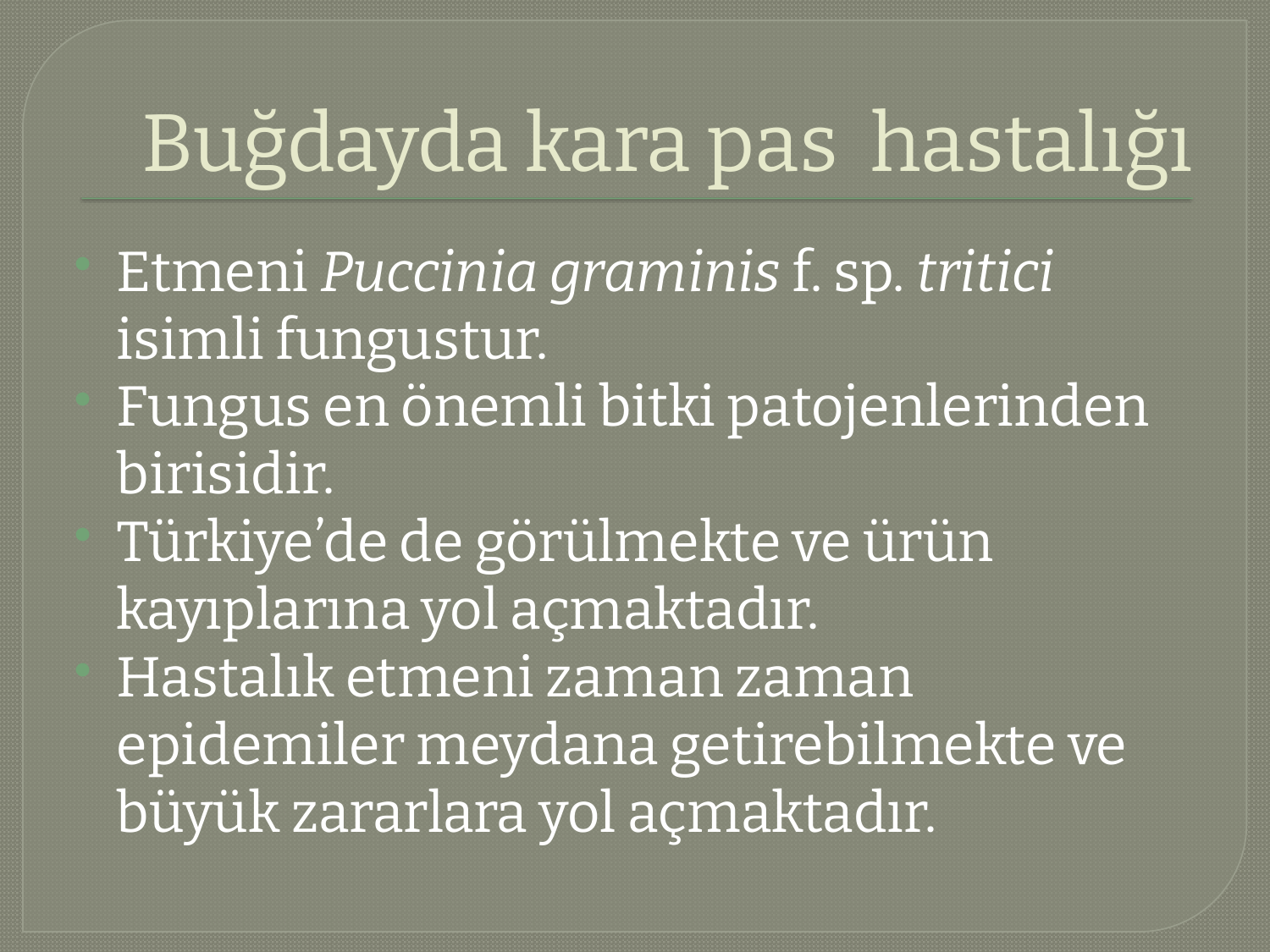

# Buğdayda kara pas  hastalığı
Etmeni Puccinia graminis f. sp. tritici isimli fungustur.
Fungus en önemli bitki patojenlerinden birisidir.
Türkiye’de de görülmekte ve ürün kayıplarına yol açmaktadır.
Hastalık etmeni zaman zaman epidemiler meydana getirebilmekte ve büyük zararlara yol açmaktadır.